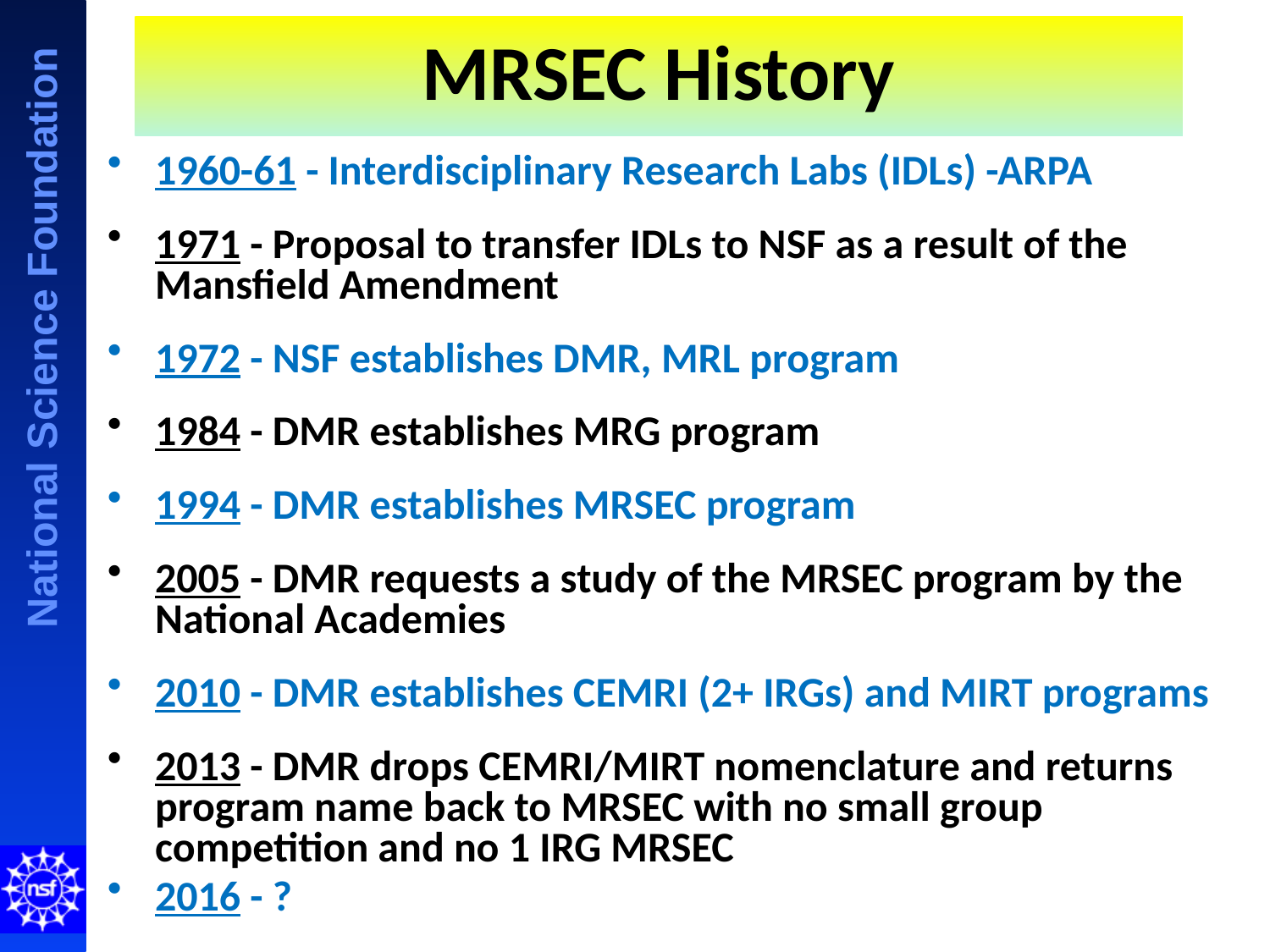

MRSEC History
1960-61 - Interdisciplinary Research Labs (IDLs) -ARPA

1971 - Proposal to transfer IDLs to NSF as a result of the Mansfield Amendment

1972 - NSF establishes DMR, MRL program

1984 - DMR establishes MRG program

1994 - DMR establishes MRSEC program

2005 - DMR requests a study of the MRSEC program by the National Academies

2010 - DMR establishes CEMRI (2+ IRGs) and MIRT programs

2013 - DMR drops CEMRI/MIRT nomenclature and returns program name back to MRSEC with no small group competition and no 1 IRG MRSEC
2016 - ?